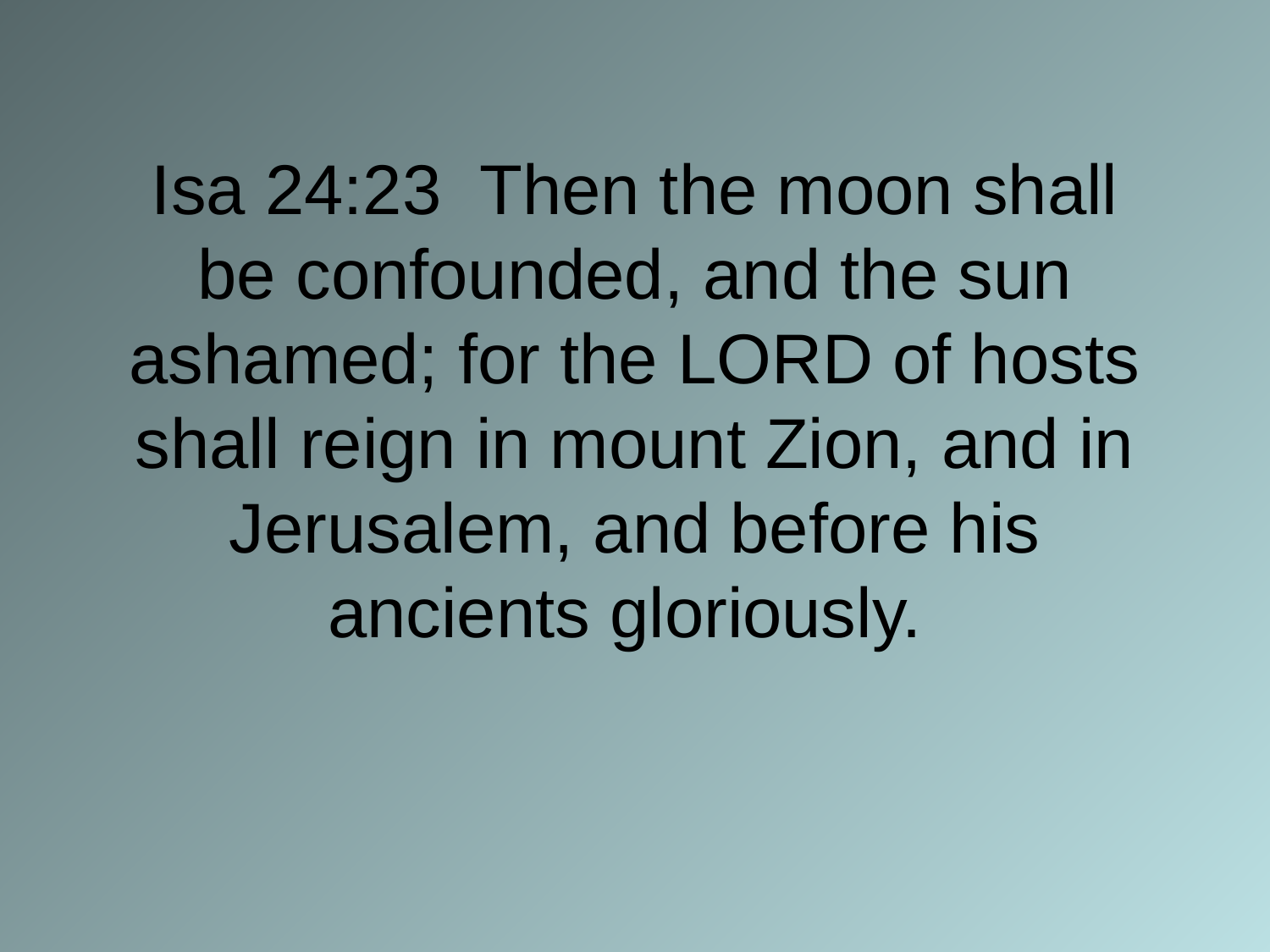

# Isa 24:23  Then the moon shall be confounded, and the sun ashamed; for the LORD of hosts shall reign in mount Zion, and in Jerusalem, and before his ancients gloriously.